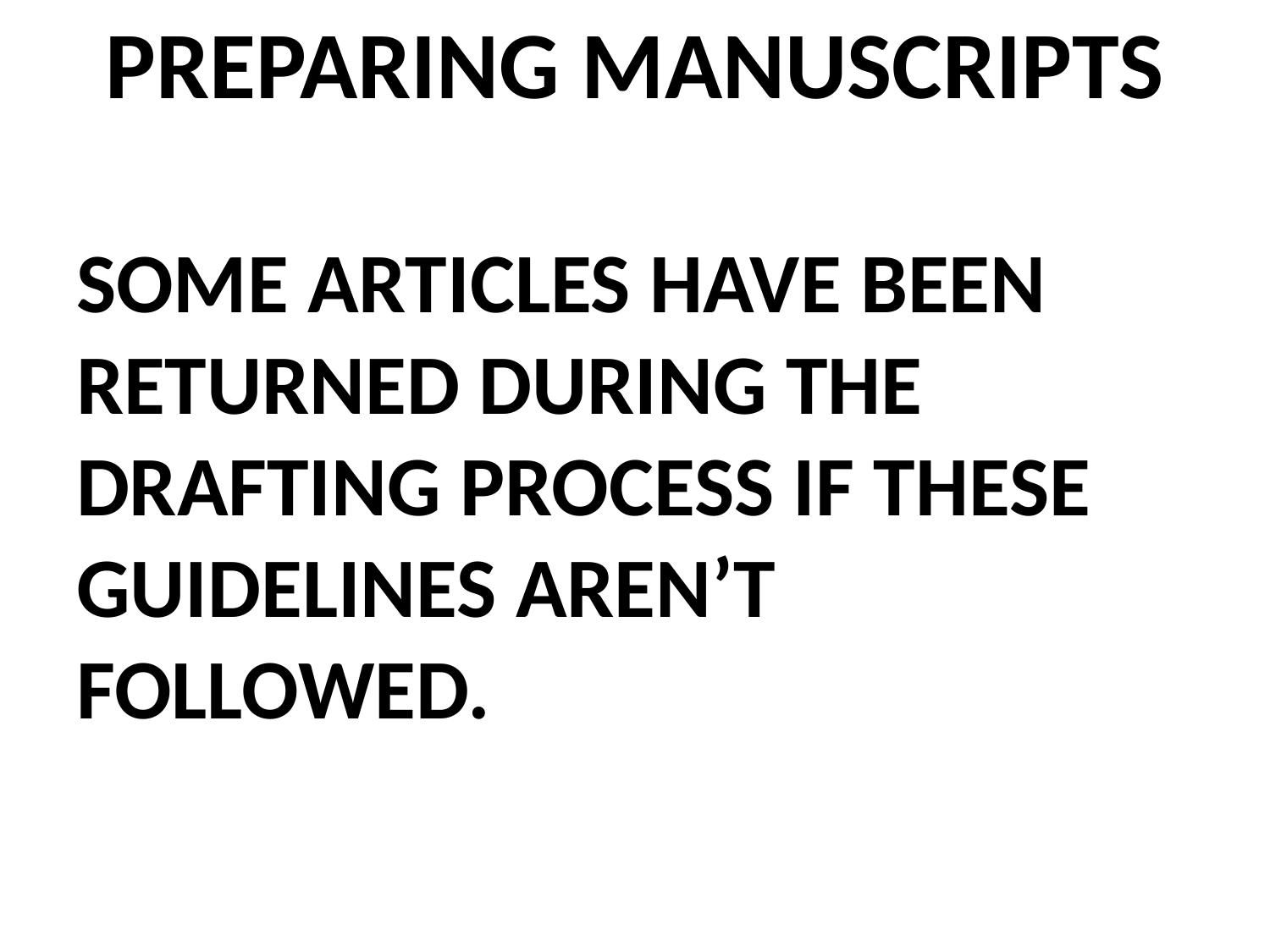

# PREPARING MANUSCRIPTS
SOME ARTICLES HAVE BEEN RETURNED DURING THE DRAFTING PROCESS IF THESE GUIDELINES AREN’T FOLLOWED.